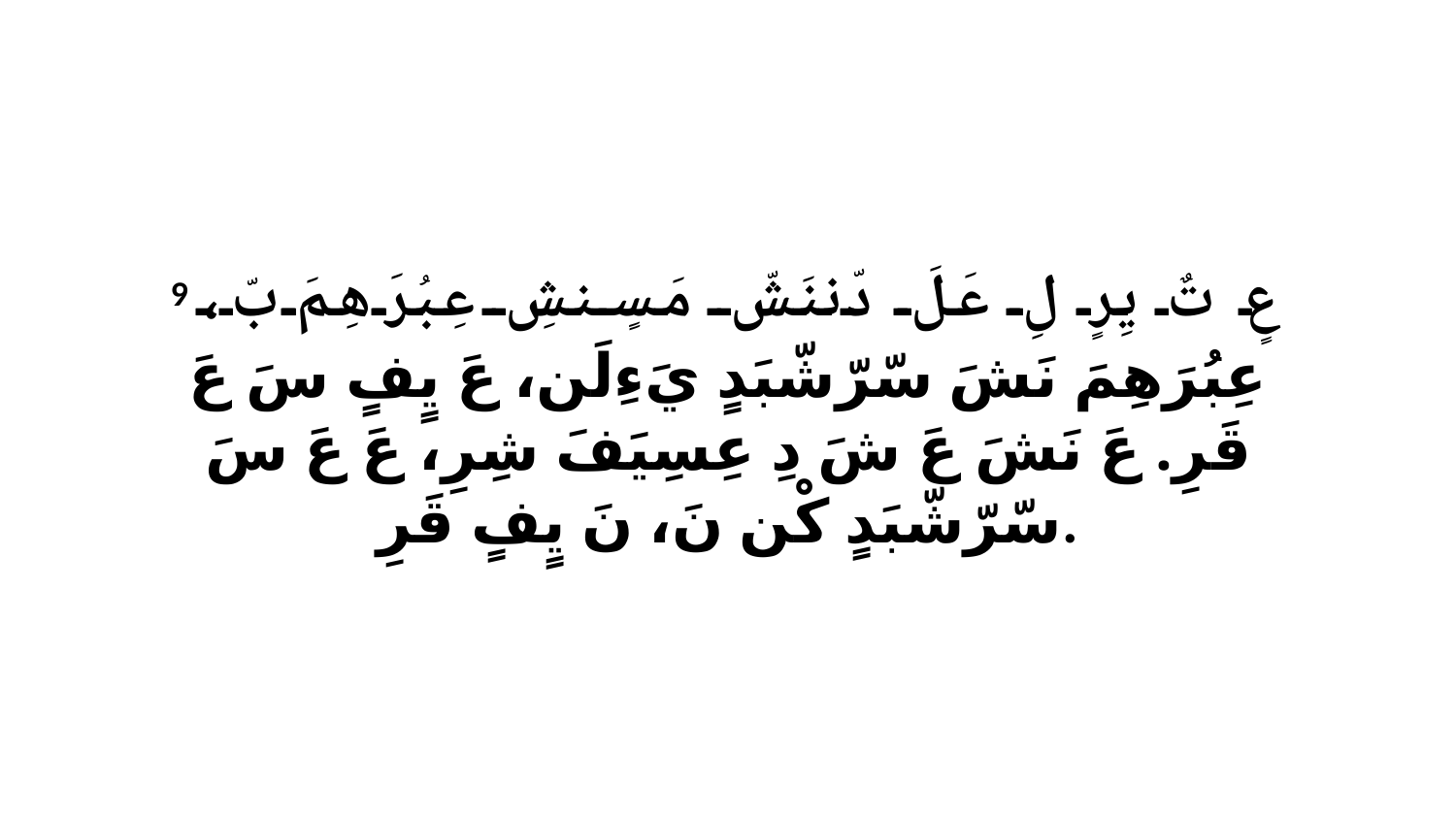

9 عٍ تٌ يِرٍ لِ عَلَ دّننَشّ مَسٍنشِ عِبُرَهِمَ بّ، عِبُرَهِمَ نَشَ سّرّشّبَدٍ يَءِلَن، عَ يٍفٍ سَ عَ قَرِ. عَ نَشَ عَ شَ دِ عِسِيَفَ شِرِ، عَ عَ سَ سّرّشّبَدٍ كْن نَ، نَ يٍفٍ قَرِ.